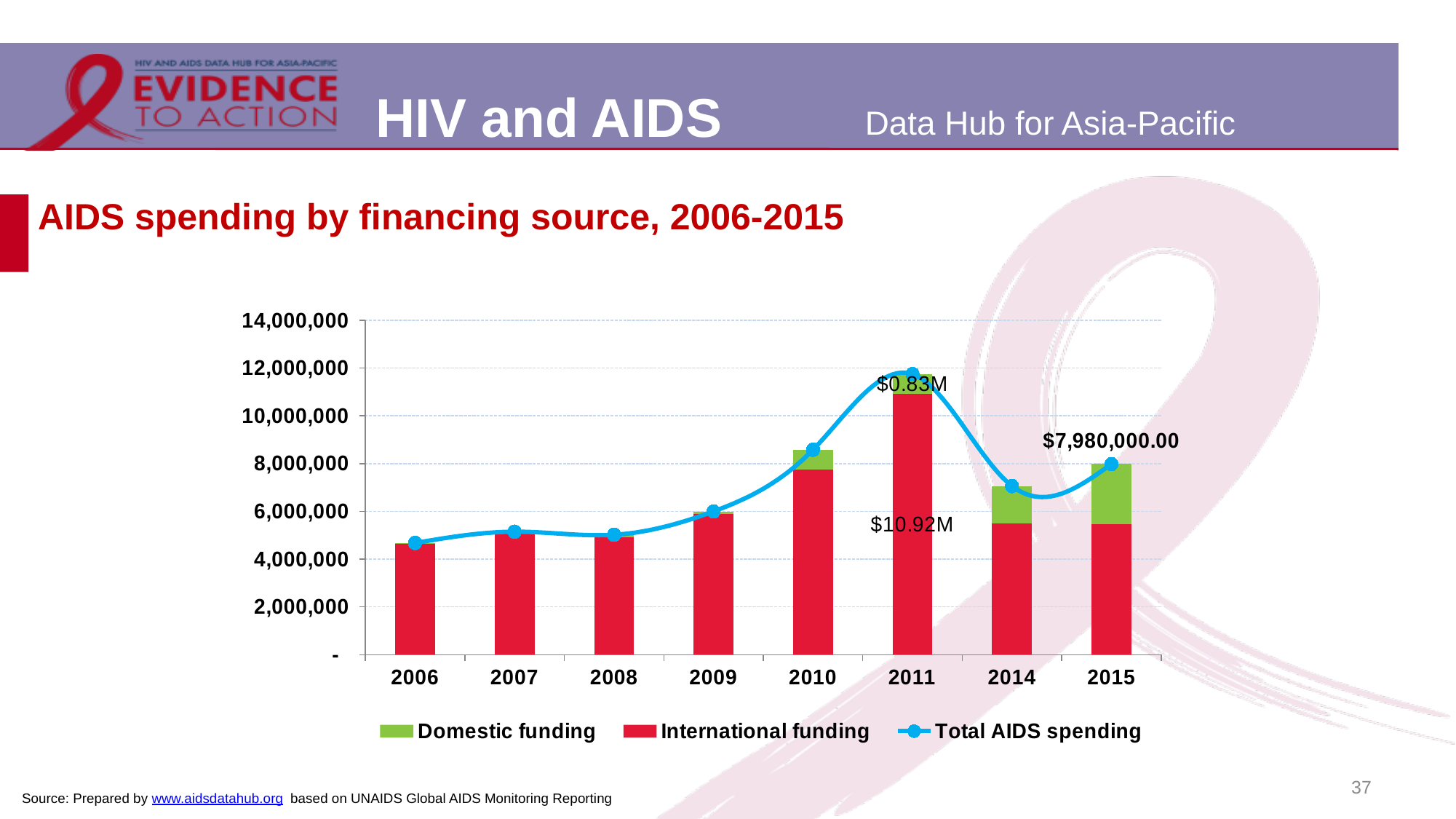

# AIDS spending by financing source, 2006-2015

### Chart

| Category | International funding | Domestic funding | Total AIDS spending |
|---|---|---|---|
| 2006 | 4650671.0 | 25000.0 | 4675671.0 |
| 2007 | 5079011.38 | 67602.0 | 5146613.5 |
| 2008 | 4918308.0 | 98730.0 | 5017038.0 |
| 2009 | 5882668.0 | 114730.0 | 5997398.0 |
| 2010 | 7752050.07 | 827689.0 | 8579739.0 |
| 2011 | 10916445.6 | 827689.0 | 11744135.0 |
| 2014 | 5500000.0 | 1560000.0 | 7060000.0 |
| 2015 | 5470000.0 | 2510000.0 | 7980000.0 |
37
Source: Prepared by www.aidsdatahub.org  based on UNAIDS Global AIDS Monitoring Reporting